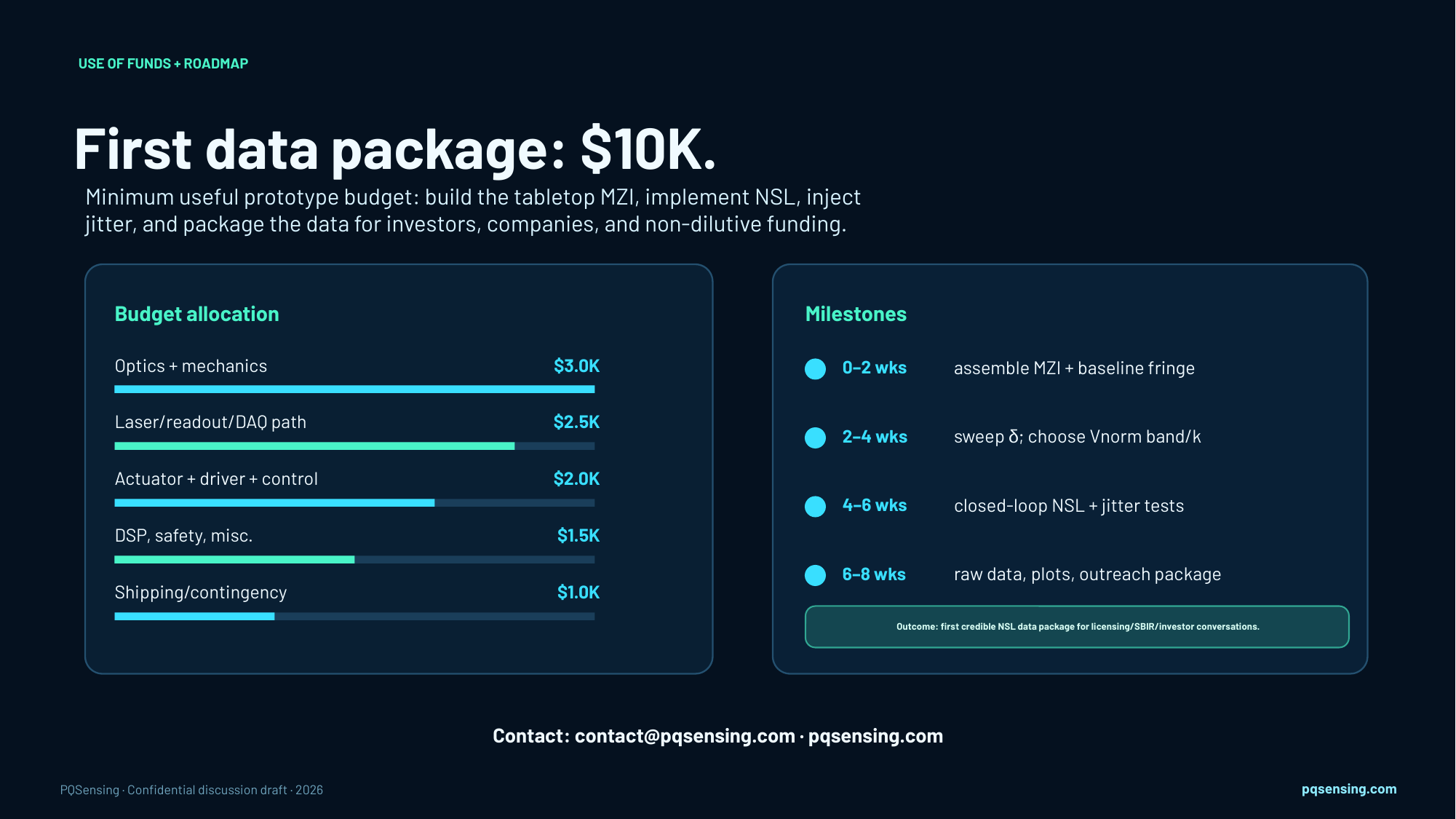

USE OF FUNDS + ROADMAP
First data package: $10K.
Minimum useful prototype budget: build the tabletop MZI, implement NSL, inject jitter, and package the data for investors, companies, and non-dilutive funding.

Budget allocation
Milestones
Optics + mechanics
$3.0K
0–2 wks
assemble MZI + baseline fringe

Laser/readout/DAQ path
$2.5K
2–4 wks
sweep δ; choose Vnorm band/k

Actuator + driver + control
$2.0K
4–6 wks
closed-loop NSL + jitter tests

DSP, safety, misc.
$1.5K

6–8 wks
raw data, plots, outreach package

Shipping/contingency
$1.0K

Outcome: first credible NSL data package for licensing/SBIR/investor conversations.
Contact: contact@pqsensing.com · pqsensing.com
pqsensing.com
PQSensing · Confidential discussion draft · 2026